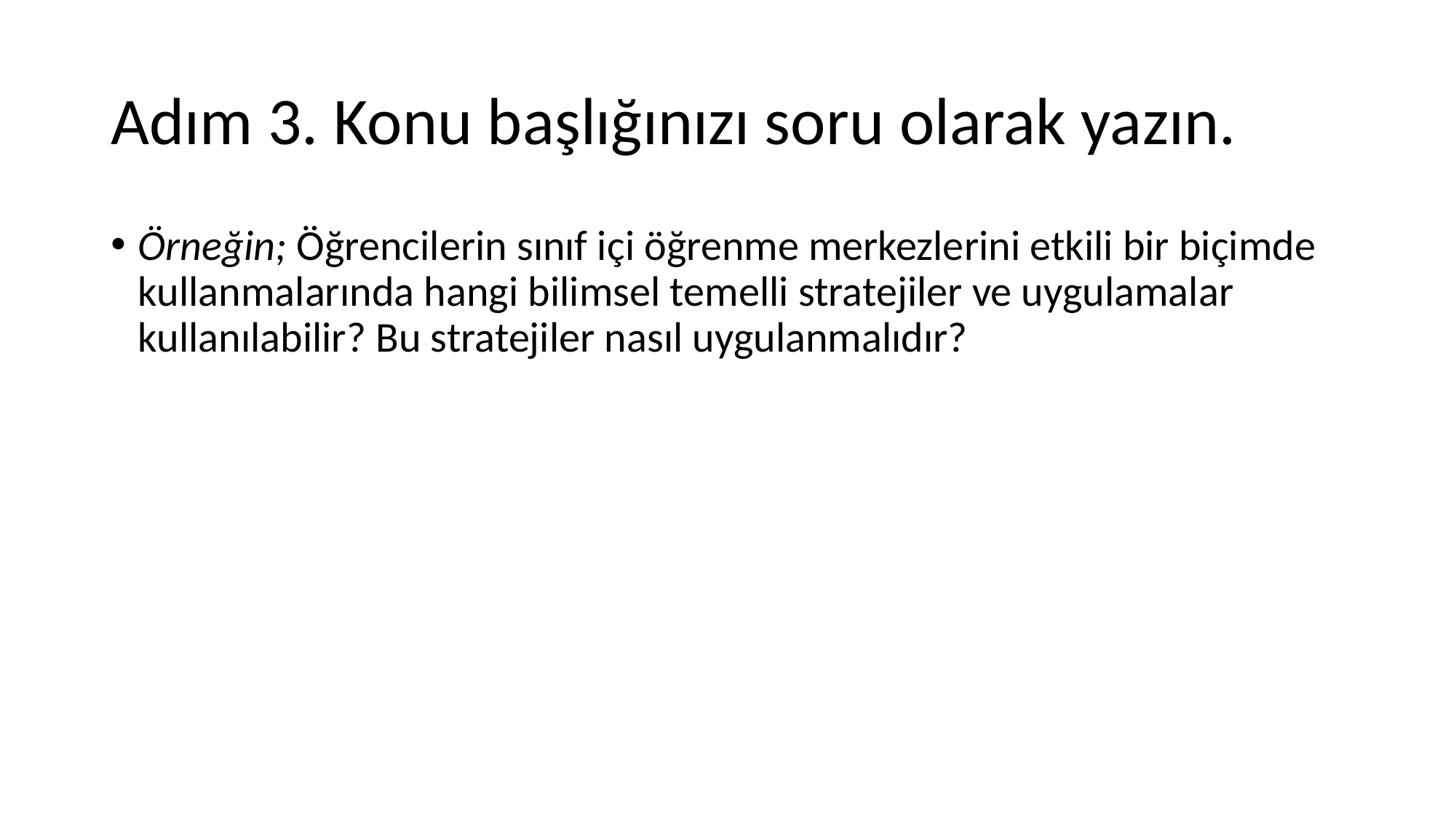

# Adım 3. Konu başlığınızı soru olarak yazın.
Örneğin; Öğrencilerin sınıf içi öğrenme merkezlerini etkili bir biçimde kullanmalarında hangi bilimsel temelli stratejiler ve uygulamalar kullanılabilir? Bu stratejiler nasıl uygulanmalıdır?